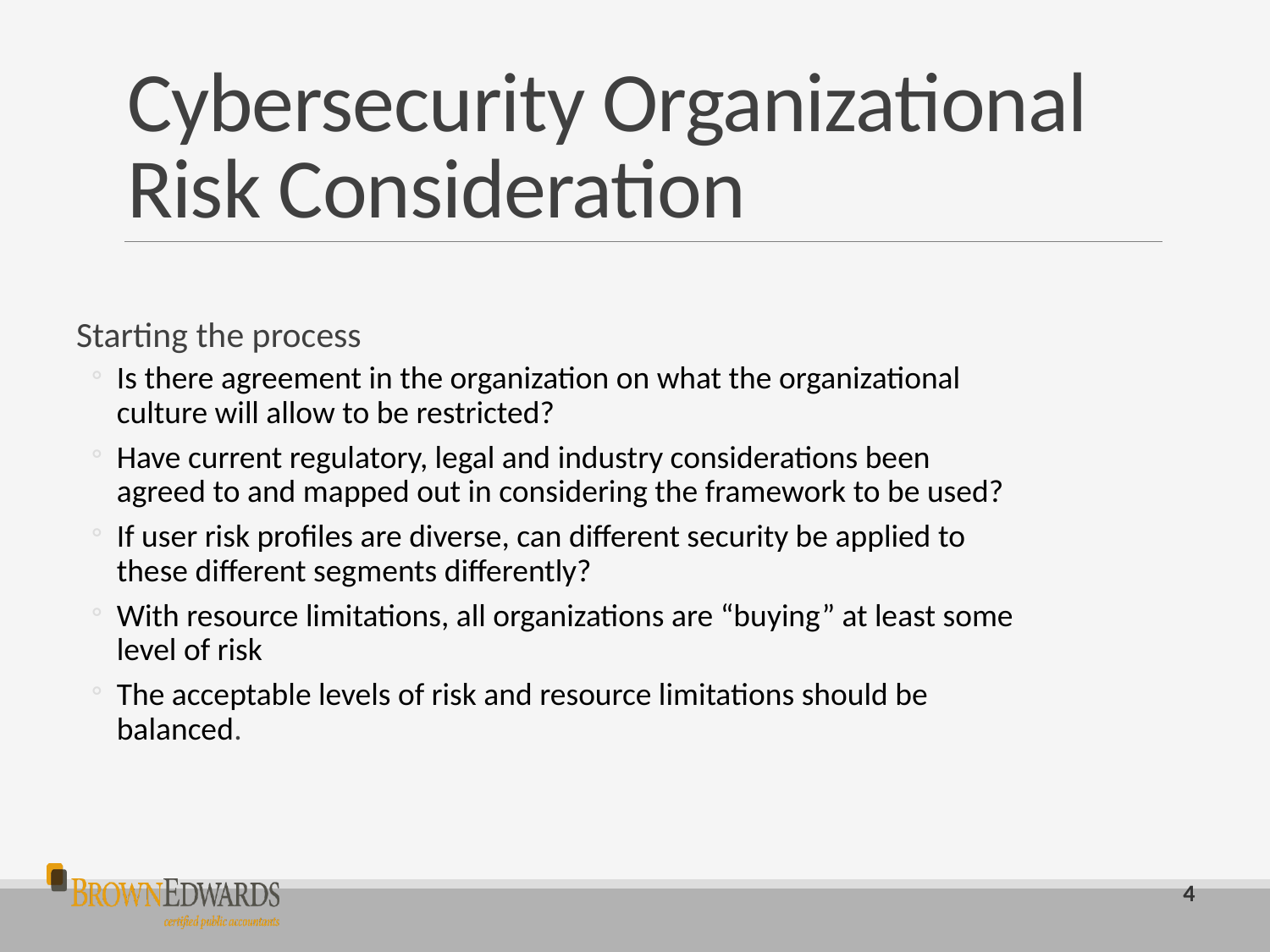

# Cybersecurity Organizational Risk Consideration

Starting the process
Is there agreement in the organization on what the organizational culture will allow to be restricted?
Have current regulatory, legal and industry considerations been agreed to and mapped out in considering the framework to be used?
If user risk profiles are diverse, can different security be applied to these different segments differently?
With resource limitations, all organizations are “buying” at least some level of risk
The acceptable levels of risk and resource limitations should be balanced.